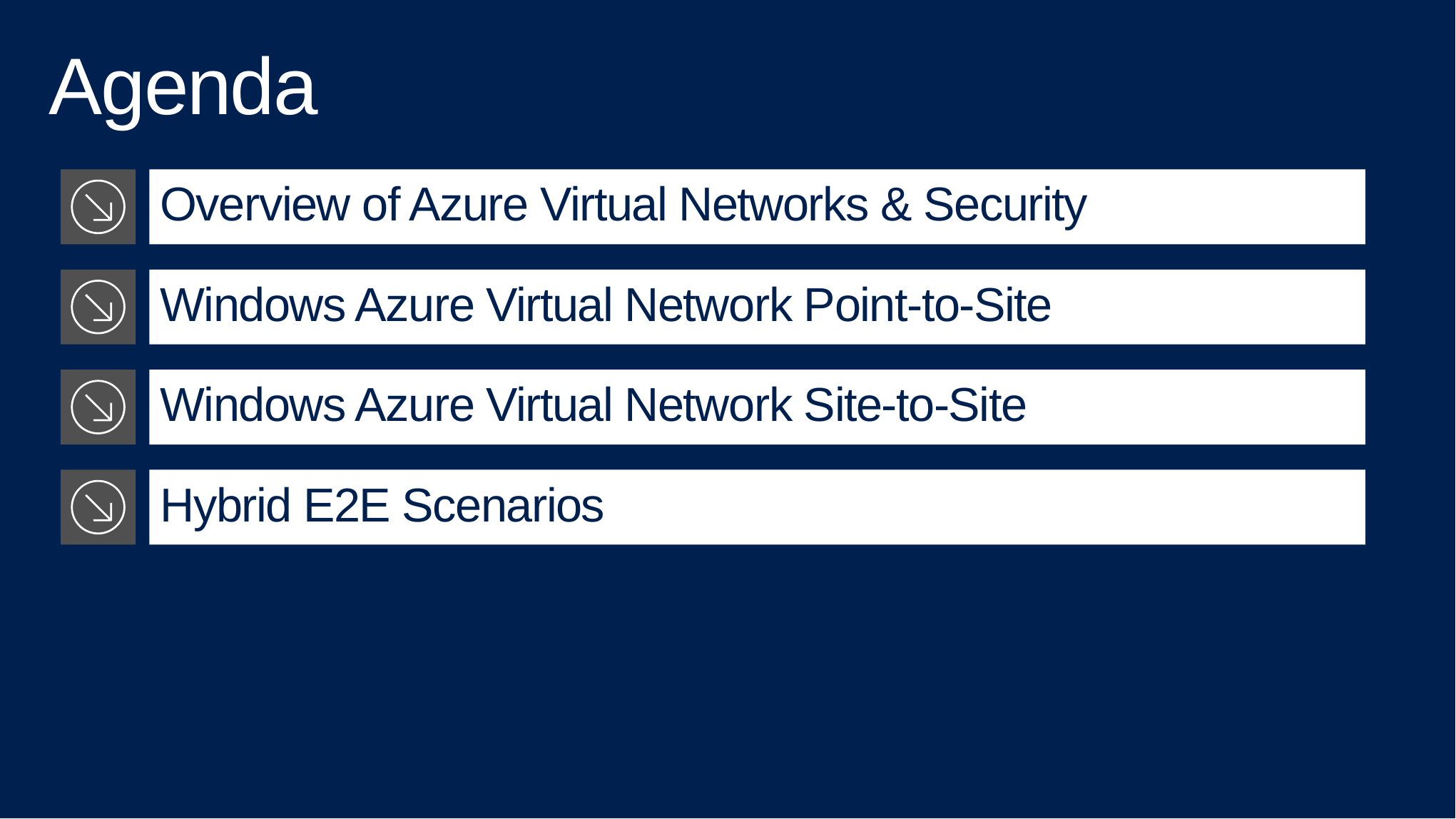

# Agenda

Overview of Azure Virtual Networks & Security

Windows Azure Virtual Network Point-to-Site

Windows Azure Virtual Network Site-to-Site

Hybrid E2E Scenarios